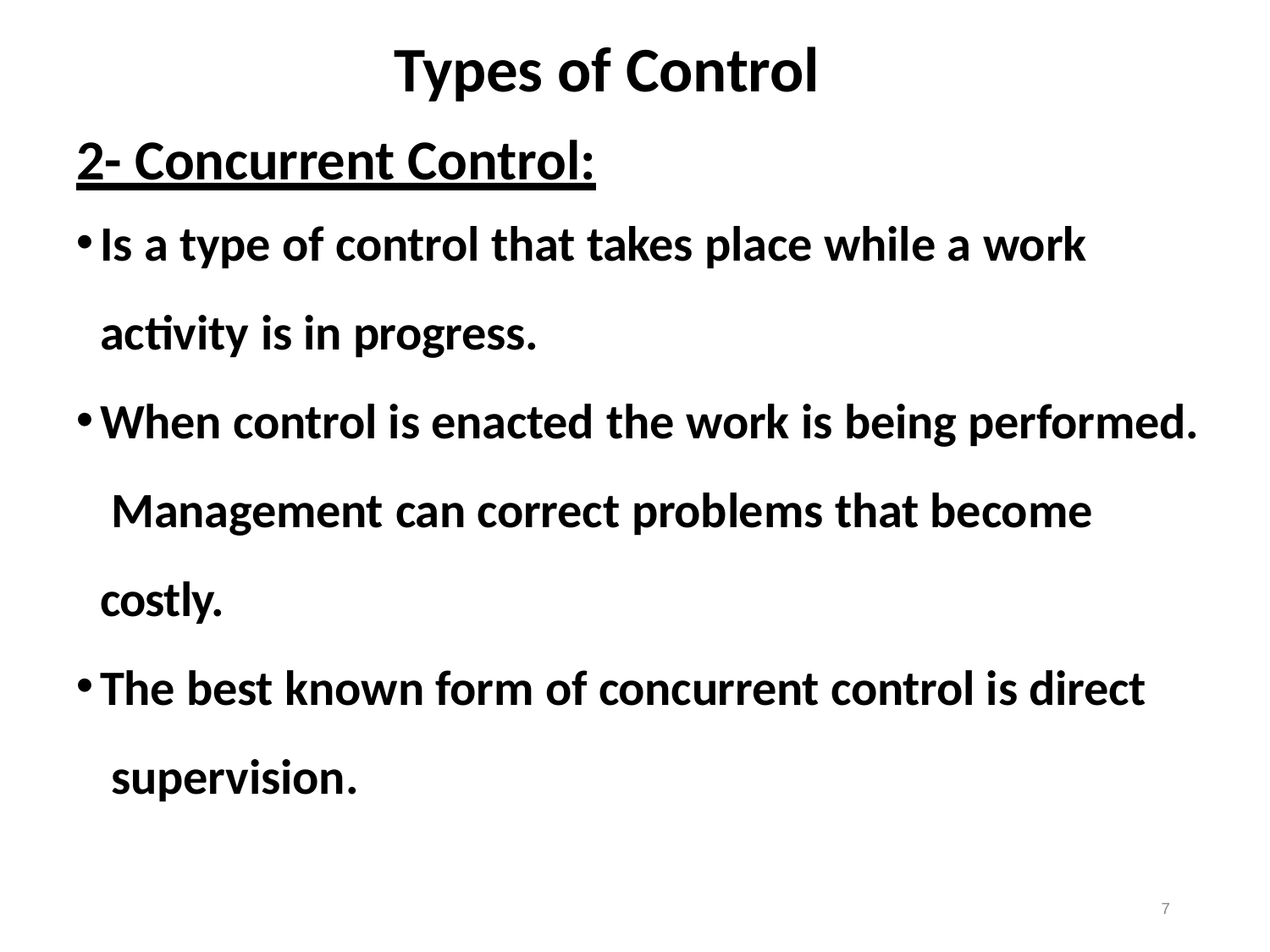

# Types of Control
2- Concurrent Control:
Is a type of control that takes place while a work
activity is in progress.
When control is enacted the work is being performed.  Management can correct problems that become  costly.
The best known form of concurrent control is direct  supervision.
7